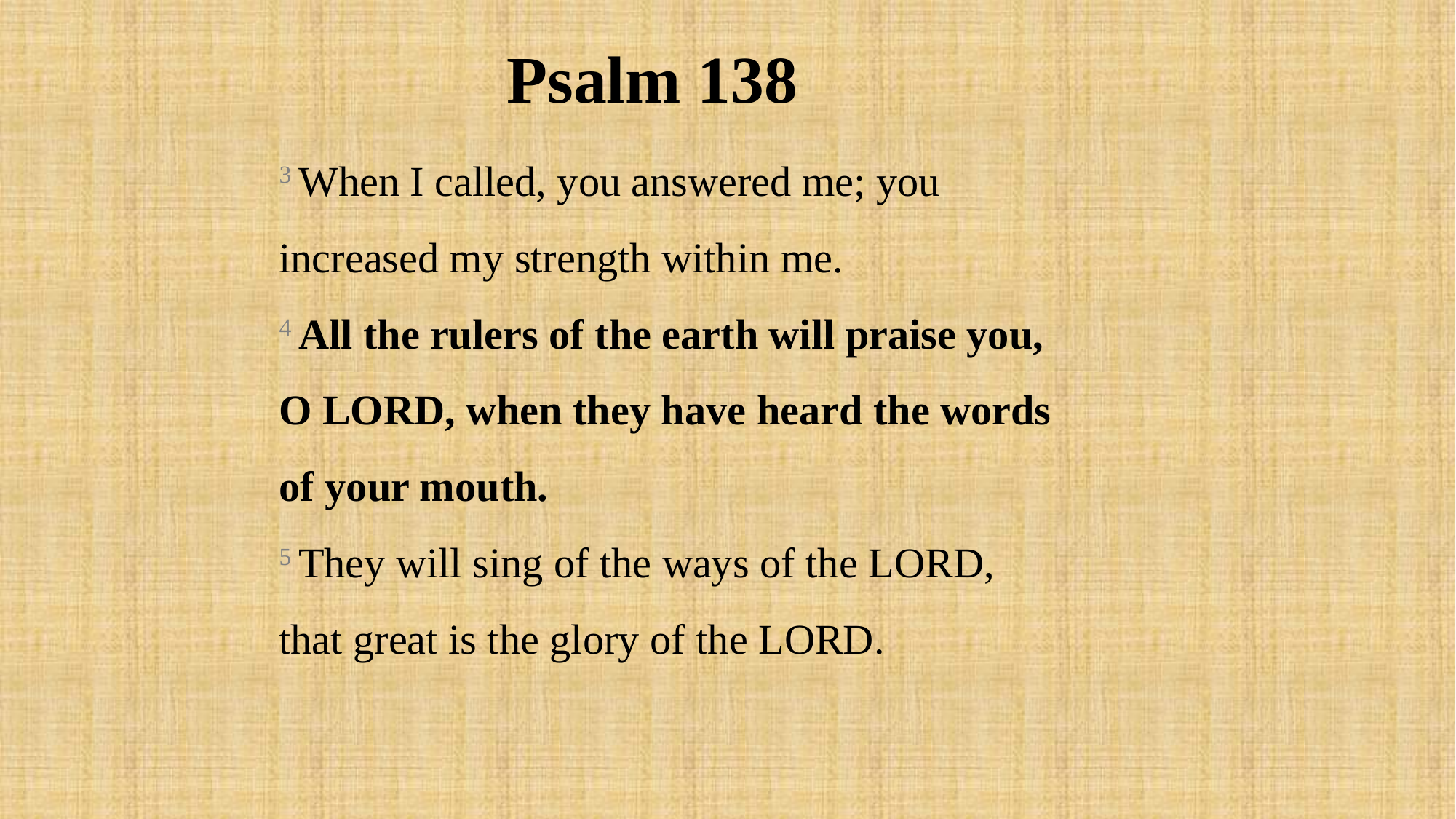

Psalm 138
3 When I called, you answered me; you increased my strength within me.
4 All the rulers of the earth will praise you, O Lord, when they have heard the words of your mouth. 
5 They will sing of the ways of the Lord,
that great is the glory of the Lord.